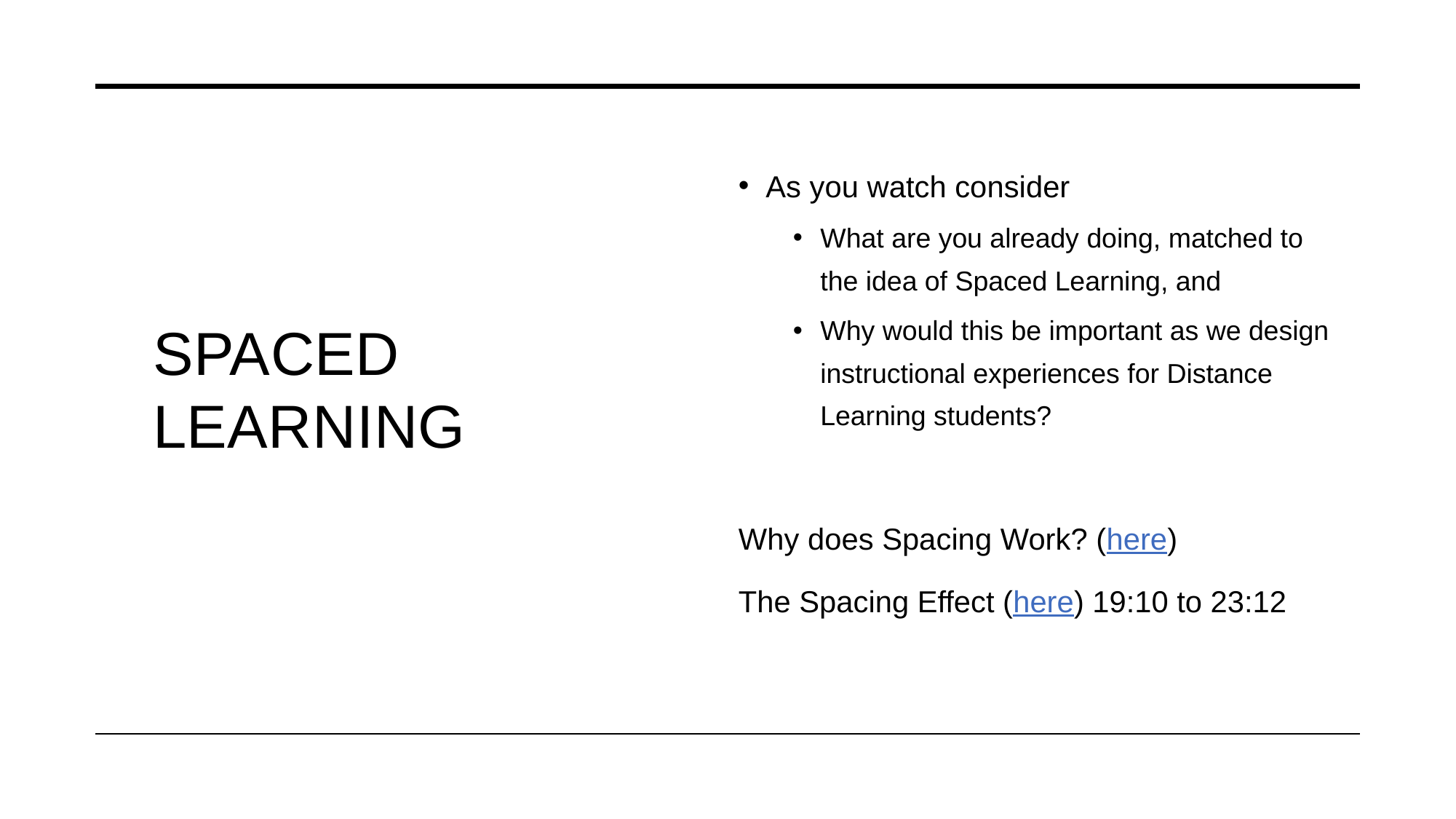

# Spaced Learning
As you watch consider
What are you already doing, matched to the idea of Spaced Learning, and
Why would this be important as we design instructional experiences for Distance Learning students?

Why does Spacing Work? (here)
The Spacing Effect (here) 19:10 to 23:12